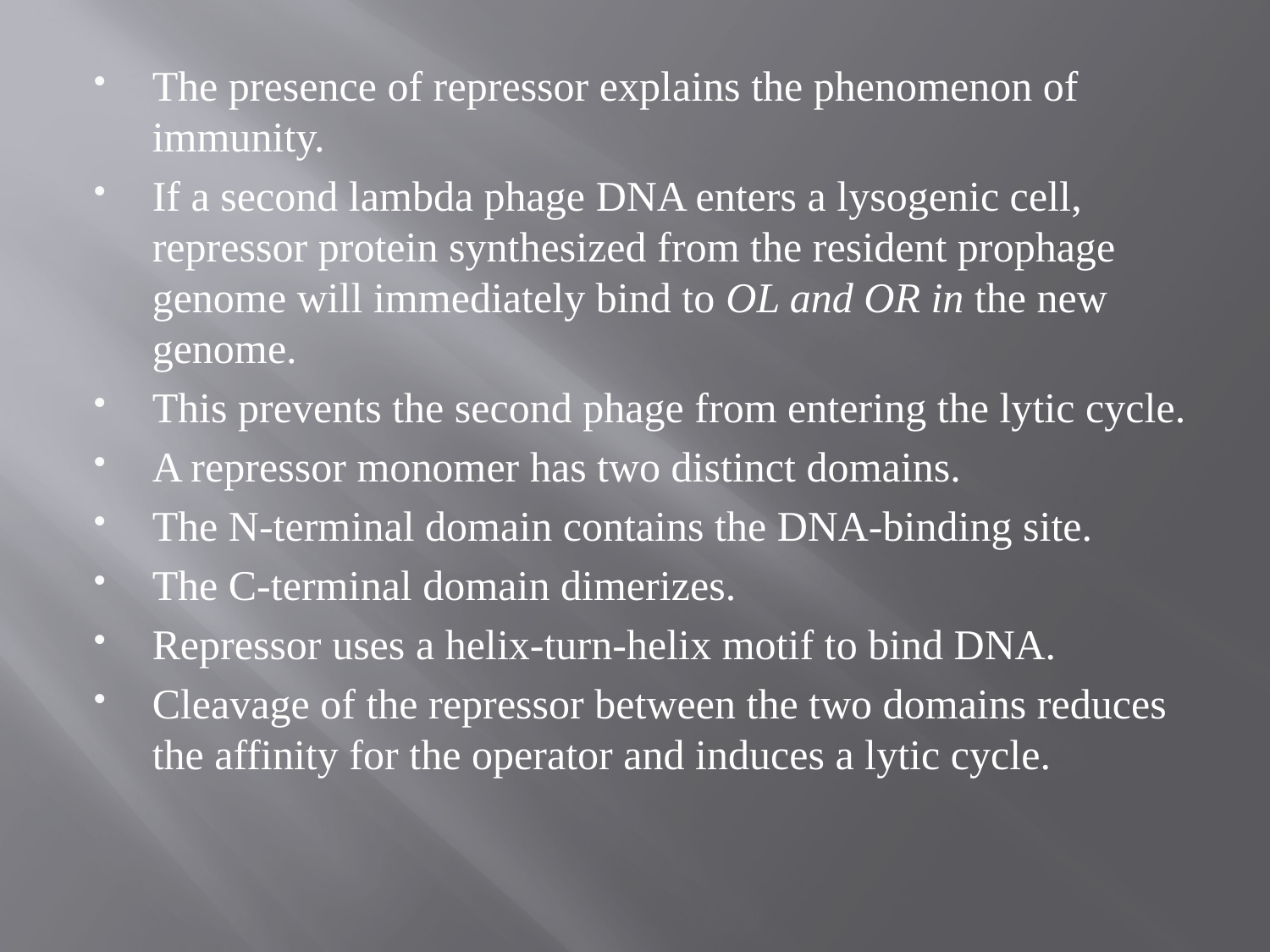

The presence of repressor explains the phenomenon of immunity.
If a second lambda phage DNA enters a lysogenic cell, repressor protein synthesized from the resident prophage genome will immediately bind to OL and OR in the new genome.
This prevents the second phage from entering the lytic cycle.
A repressor monomer has two distinct domains.
The N-terminal domain contains the DNA-binding site.
The C-terminal domain dimerizes.
Repressor uses a helix-turn-helix motif to bind DNA.
Cleavage of the repressor between the two domains reduces the affinity for the operator and induces a lytic cycle.